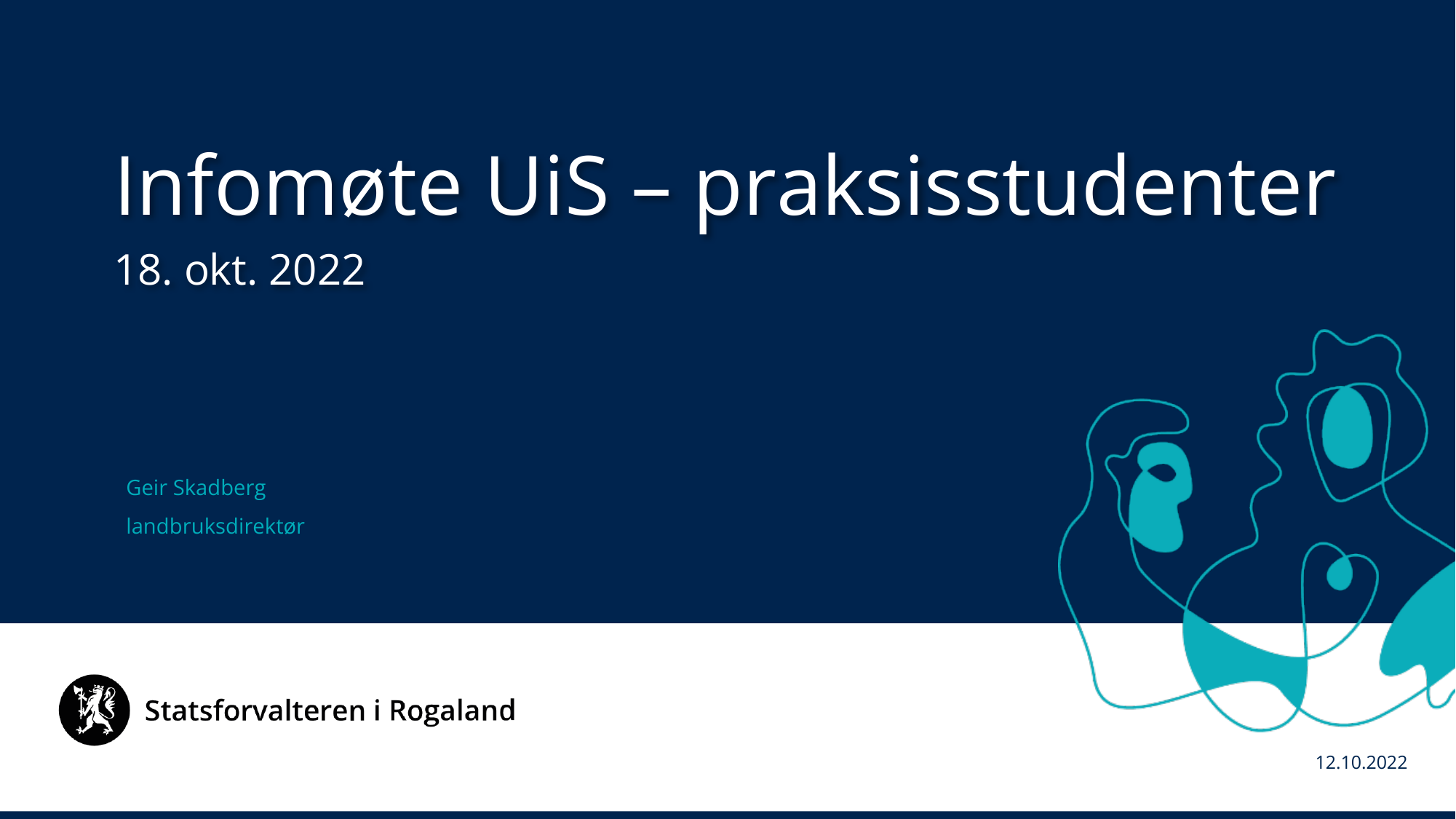

Infomøte UiS – praksisstudenter
18. okt. 2022

Geir Skadberg
landbruksdirektør
12.10.2022